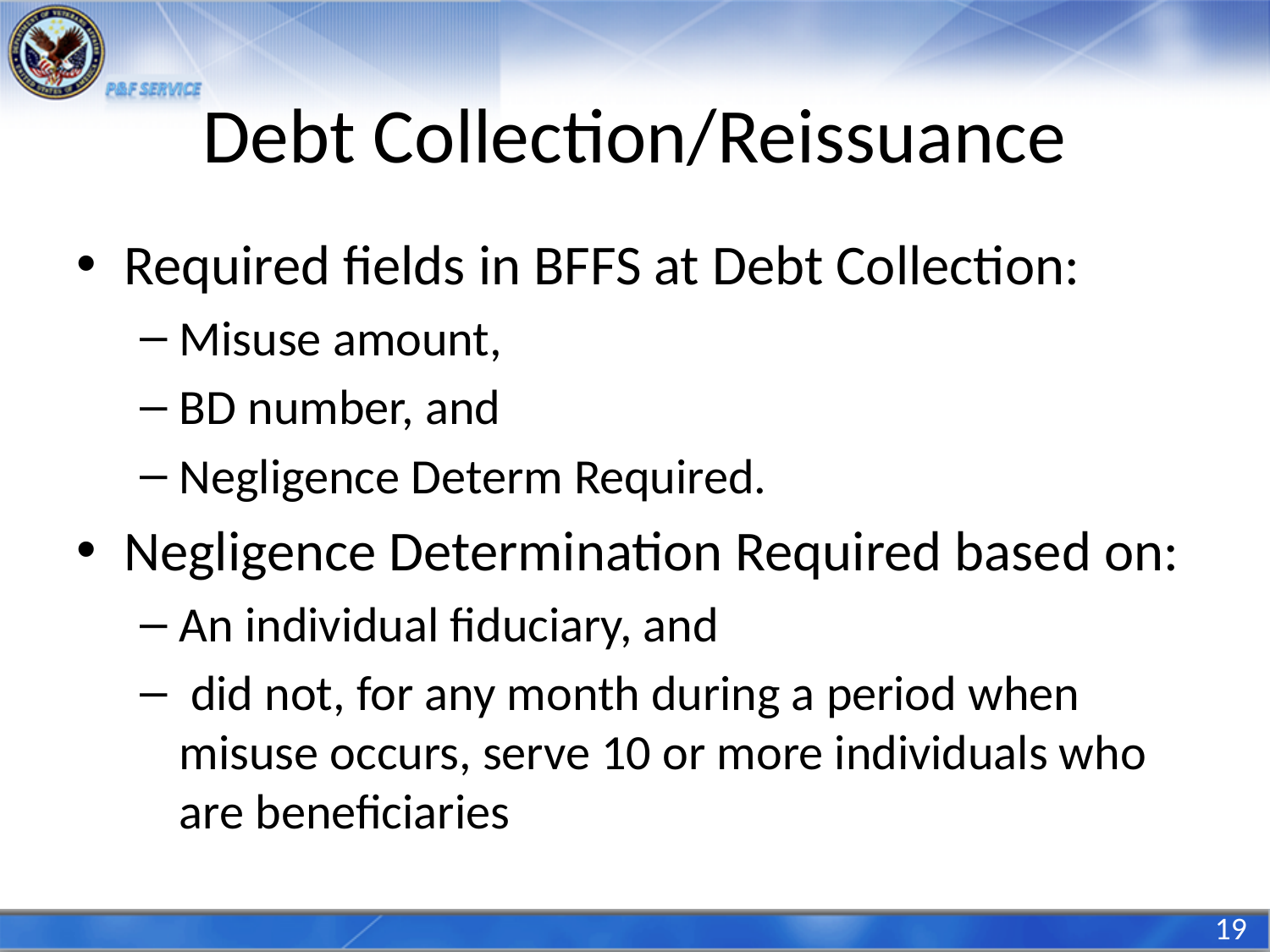

# Debt Collection/Reissuance
Required fields in BFFS at Debt Collection:
Misuse amount,
BD number, and
Negligence Determ Required.
Negligence Determination Required based on:
An individual fiduciary, and
 did not, for any month during a period when misuse occurs, serve 10 or more individuals who are beneficiaries

19